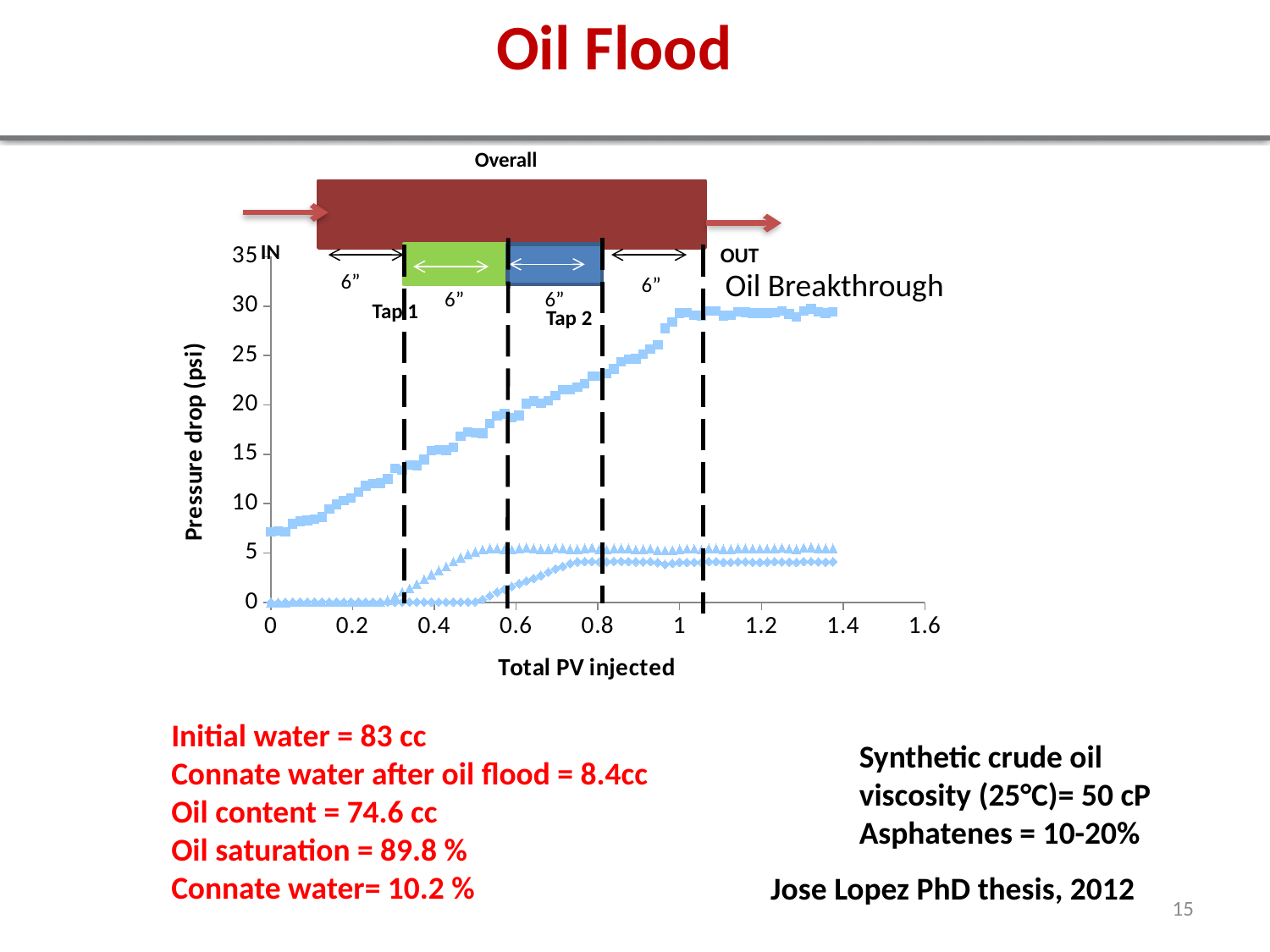

Oil Flood
Overall

Tap 1
Tap 2

IN
OUT
6”
6”
6”
6”

### Chart

| Category |  |  |  |
|---|---|---|---|
Oil Breakthrough
Initial water = 83 cc
Connate water after oil flood = 8.4cc
Oil content = 74.6 cc
Oil saturation = 89.8 %
Connate water= 10.2 %
Synthetic crude oil viscosity (25°C)= 50 cP
Asphatenes = 10-20%
Jose Lopez PhD thesis, 2012
15